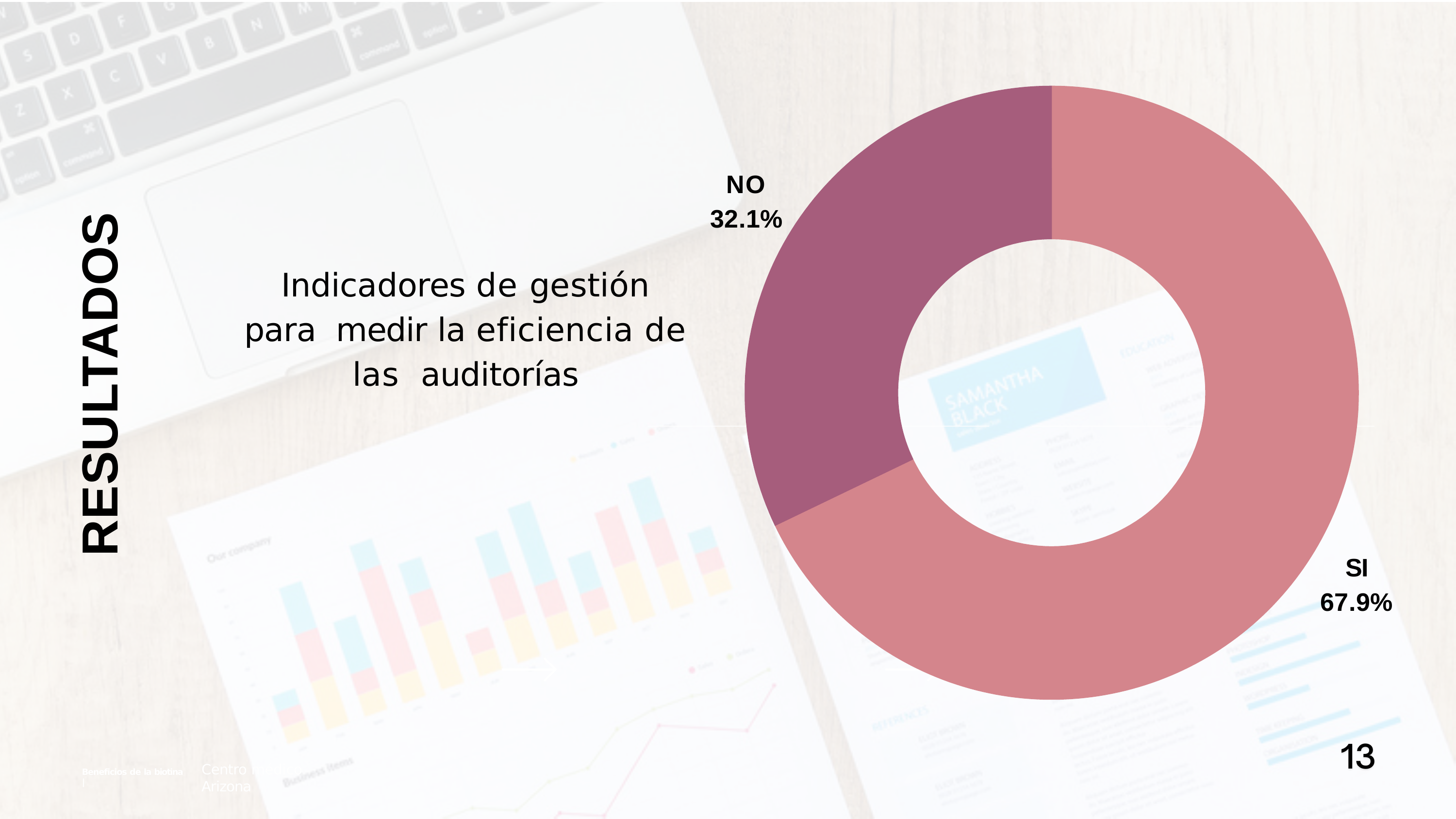

# NO  32.1%
RESULTADOS
Indicadores de gestión para  medir la eficiencia de las  auditorías
SI  67.9%
Centro médico Arizona
Beneficios de la biotina |